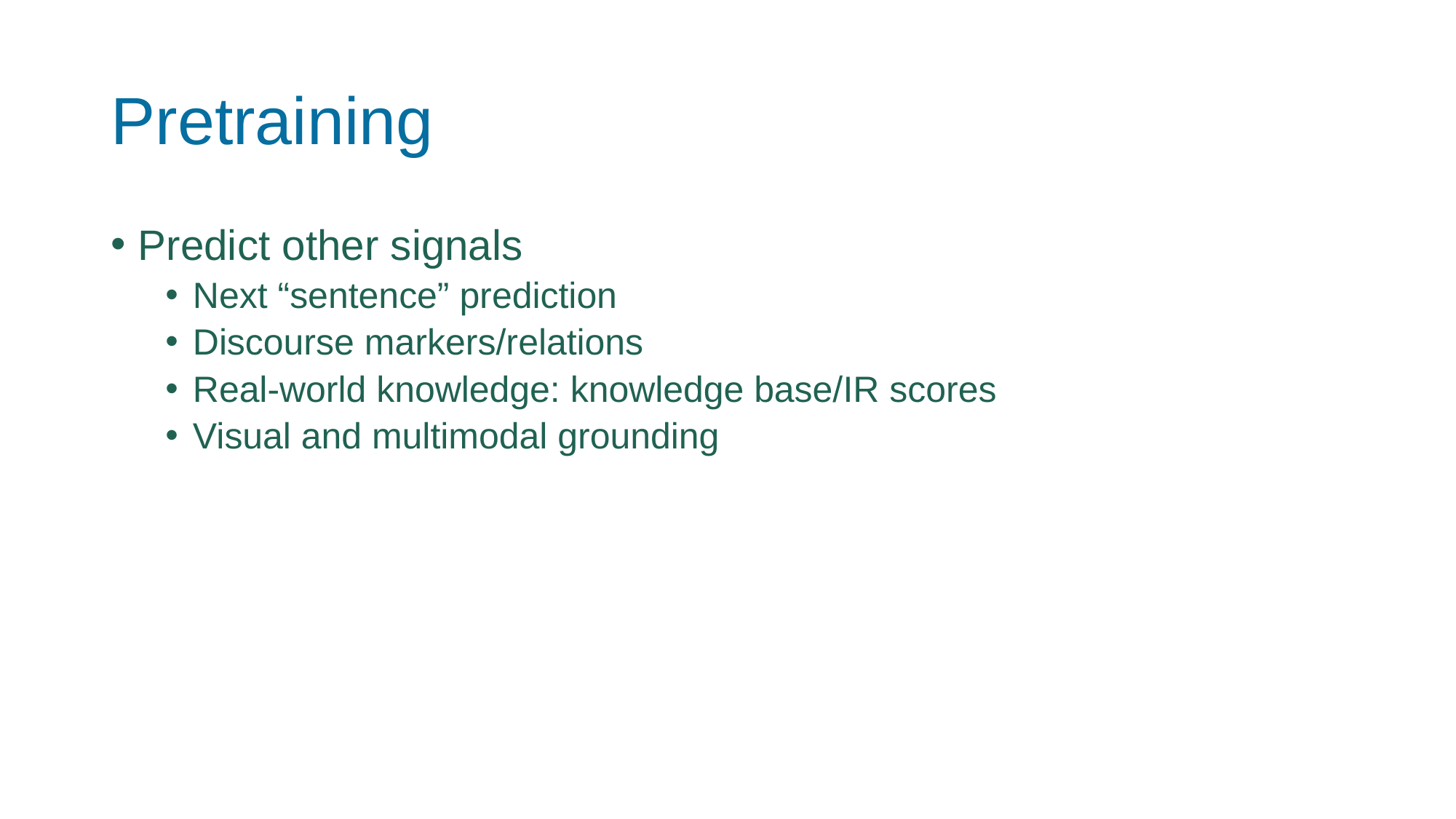

# Pretraining
Predict other signals
Next “sentence” prediction
Discourse markers/relations
Real-world knowledge: knowledge base/IR scores
Visual and multimodal grounding